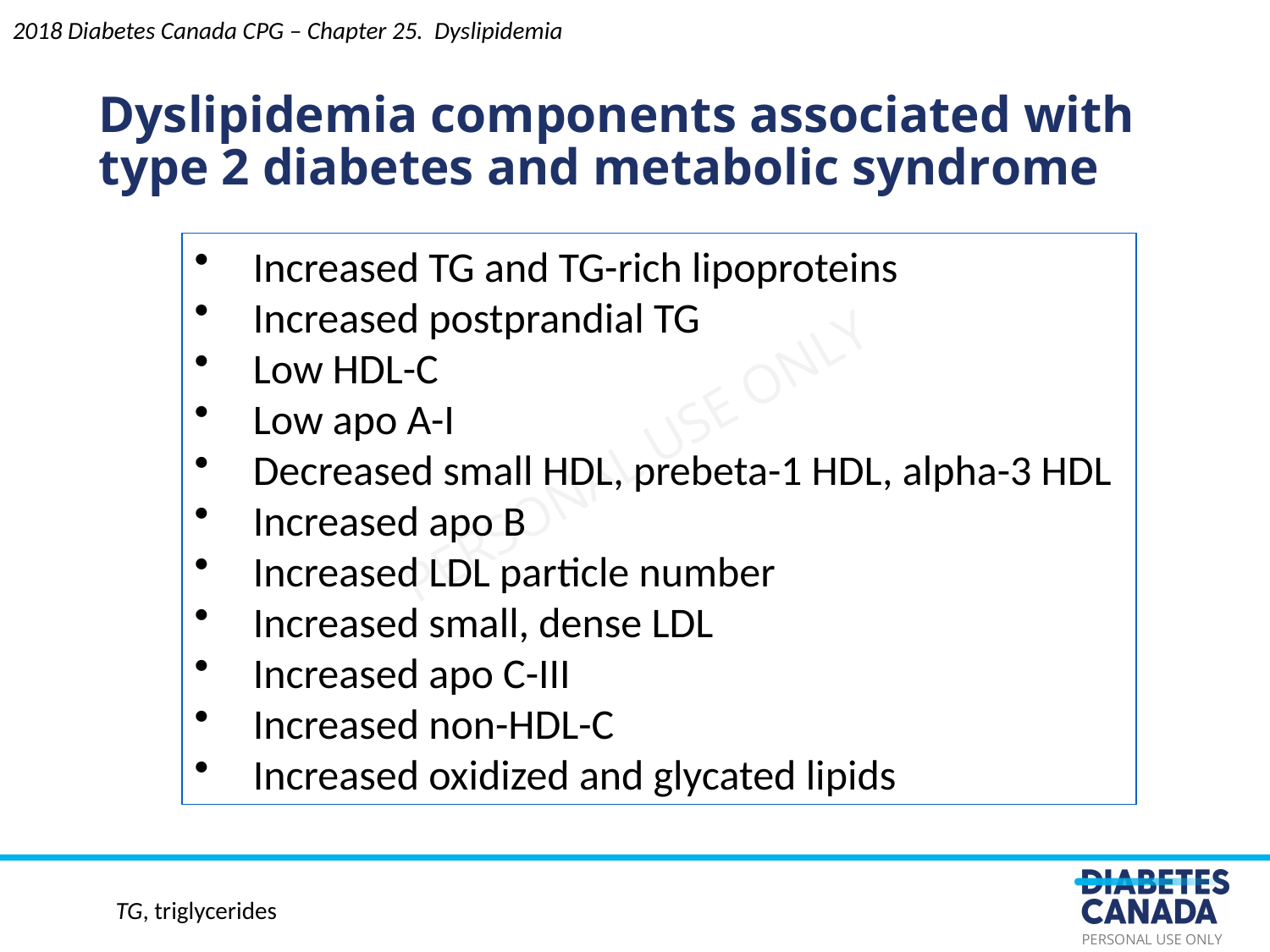

Dyslipidemia components associated with type 2 diabetes and metabolic syndrome
2018 Diabetes Canada CPG – Chapter 25.  Dyslipidemia
   Increased TG and TG-rich lipoproteins
   Increased postprandial TG
   Low HDL-C
   Low apo A-I
   Decreased small HDL, prebeta-1 HDL, alpha-3 HDL
   Increased apo B
   Increased LDL particle number
   Increased small, dense LDL
   Increased apo C-III
   Increased non-HDL-C
   Increased oxidized and glycated lipids
TG, triglycerides